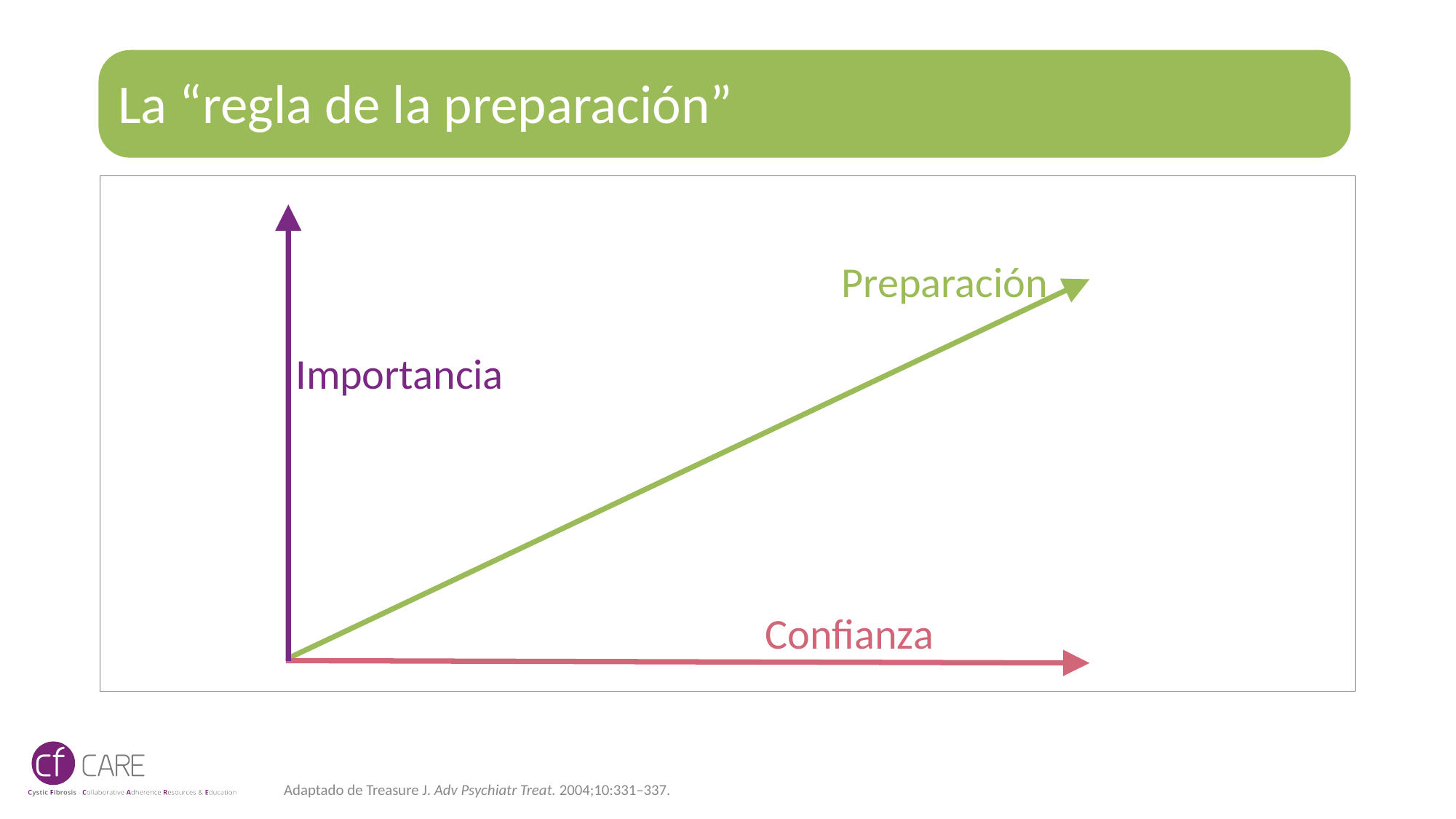

# La “regla de la preparación”

Preparación

Importancia
Confianza

Adaptado de Treasure J. Adv Psychiatr Treat. 2004;10:331–337.